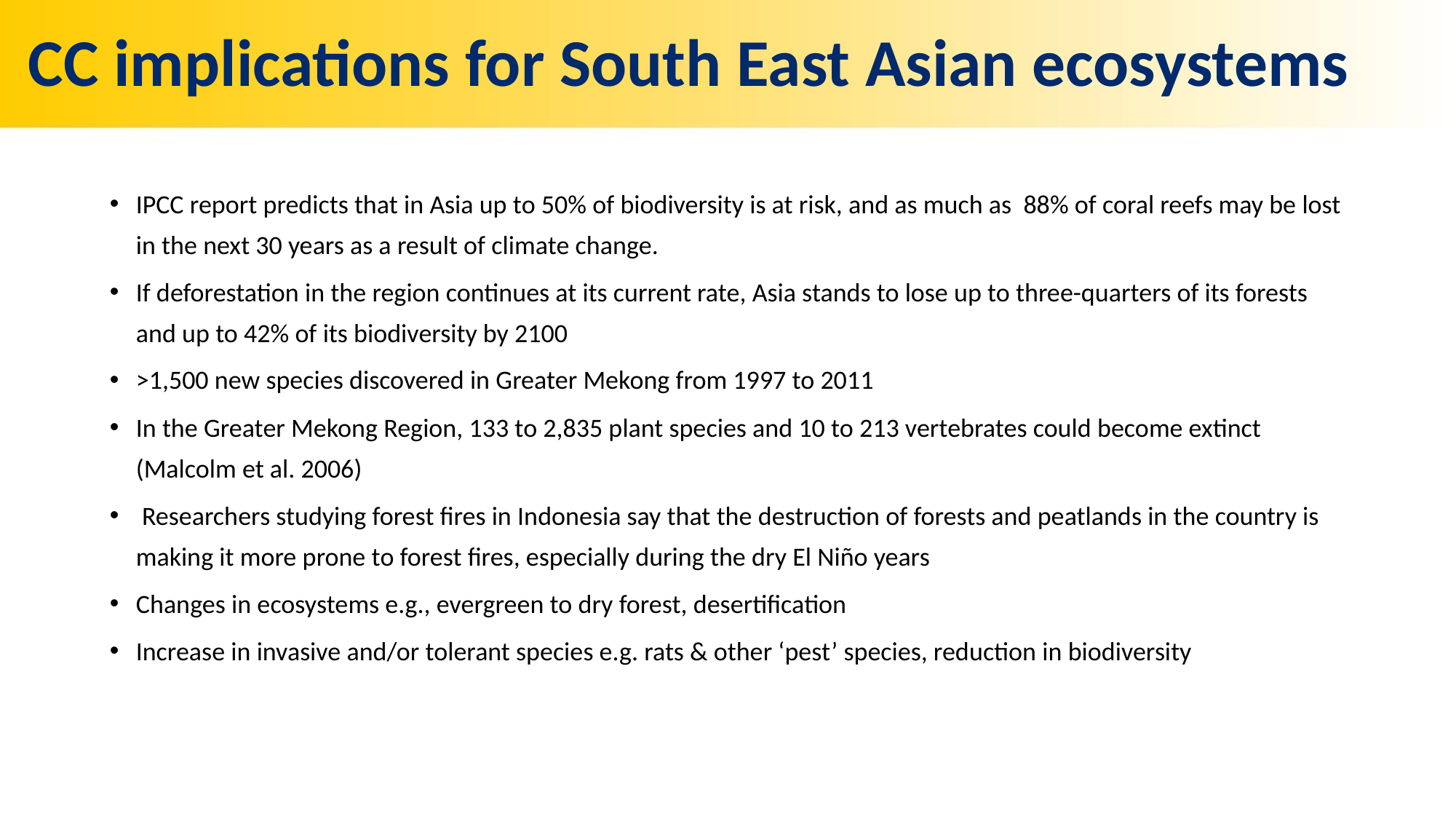

# CC implications for South East Asian ecosystems
IPCC report predicts that in Asia up to 50% of biodiversity is at risk, and as much as  88% of coral reefs may be lost in the next 30 years as a result of climate change.
If deforestation in the region continues at its current rate, Asia stands to lose up to three-quarters of its forests and up to 42% of its biodiversity by 2100
>1,500 new species discovered in Greater Mekong from 1997 to 2011
In the Greater Mekong Region, 133 to 2,835 plant species and 10 to 213 vertebrates could become extinct (Malcolm et al. 2006)
 Researchers studying forest fires in Indonesia say that the destruction of forests and peatlands in the country is making it more prone to forest fires, especially during the dry El Niño years
Changes in ecosystems e.g., evergreen to dry forest, desertification
Increase in invasive and/or tolerant species e.g. rats & other ‘pest’ species, reduction in biodiversity